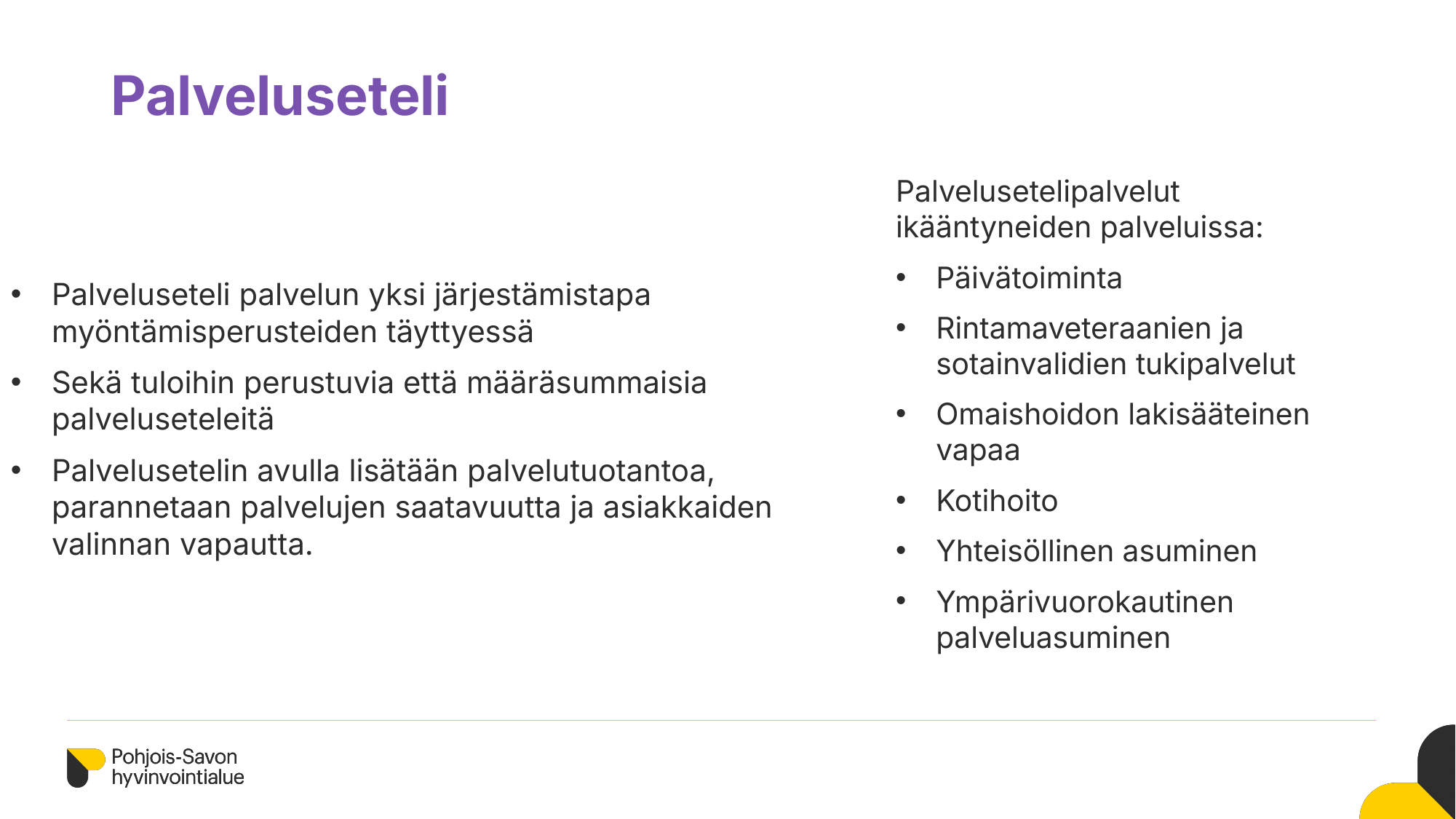

# Palveluseteli

Palveluseteli palvelun yksi järjestämistapa
myöntämisperusteiden täyttyessä
Sekä tuloihin perustuvia että määräsummaisia
palveluseteleitä
Palvelusetelin avulla lisätään palvelutuotantoa,
parannetaan palvelujen saatavuutta ja asiakkaiden
valinnan vapautta.

Palvelusetelipalvelut ikääntyneiden palveluissa:
Päivätoiminta
Rintamaveteraanien ja sotainvalidien tukipalvelut
Omaishoidon lakisääteinen vapaa
Kotihoito
Yhteisöllinen asuminen
Ympärivuorokautinen palveluasuminen